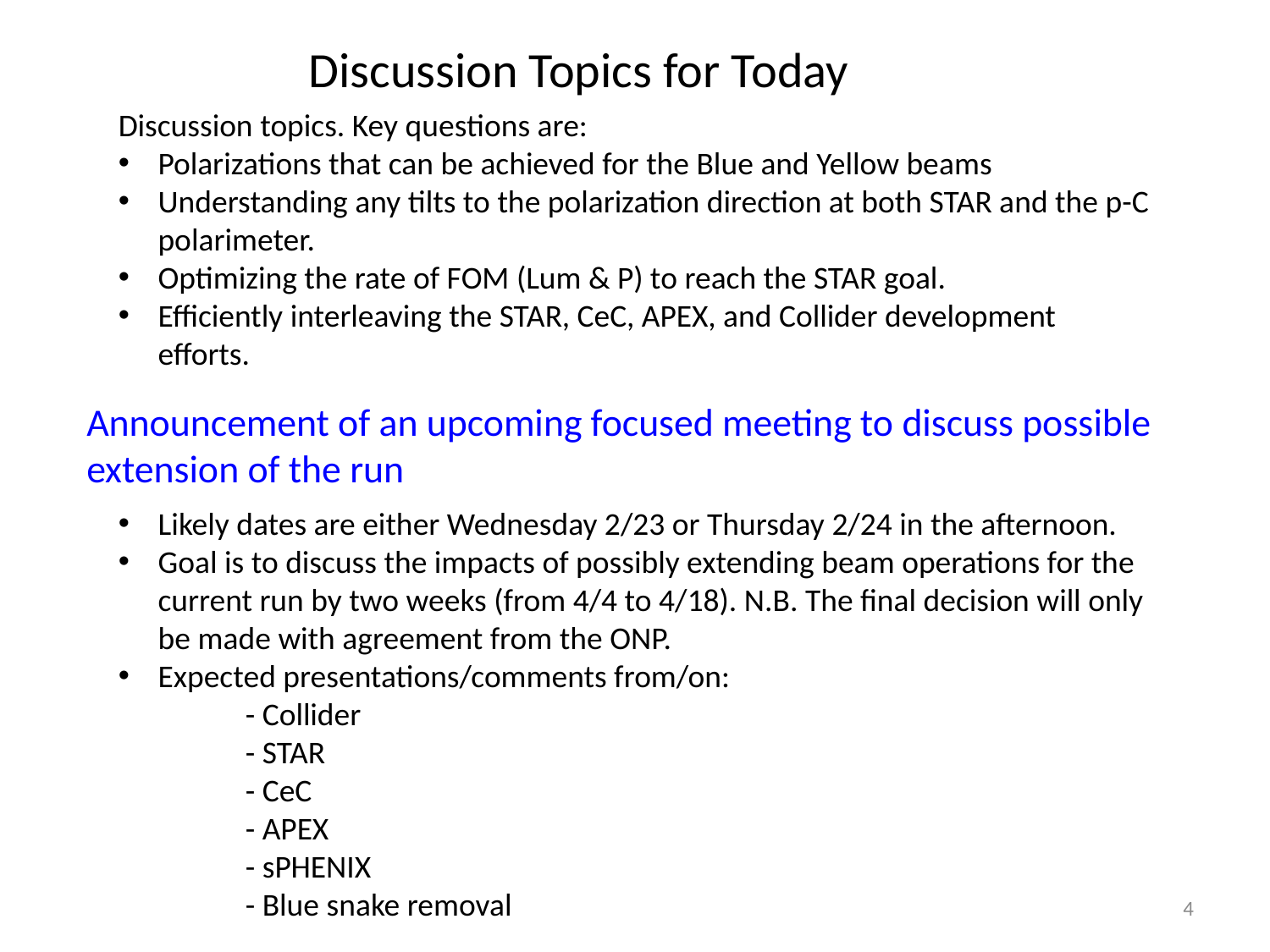

Discussion Topics for Today
Discussion topics. Key questions are:
Polarizations that can be achieved for the Blue and Yellow beams
Understanding any tilts to the polarization direction at both STAR and the p-C polarimeter.
Optimizing the rate of FOM (Lum & P) to reach the STAR goal.
Efficiently interleaving the STAR, CeC, APEX, and Collider development efforts.
Announcement of an upcoming focused meeting to discuss possible extension of the run
Likely dates are either Wednesday 2/23 or Thursday 2/24 in the afternoon.
Goal is to discuss the impacts of possibly extending beam operations for the current run by two weeks (from 4/4 to 4/18). N.B. The final decision will only be made with agreement from the ONP.
Expected presentations/comments from/on:
	- Collider
	- STAR
	- CeC
	- APEX
	- sPHENIX
	- Blue snake removal
4